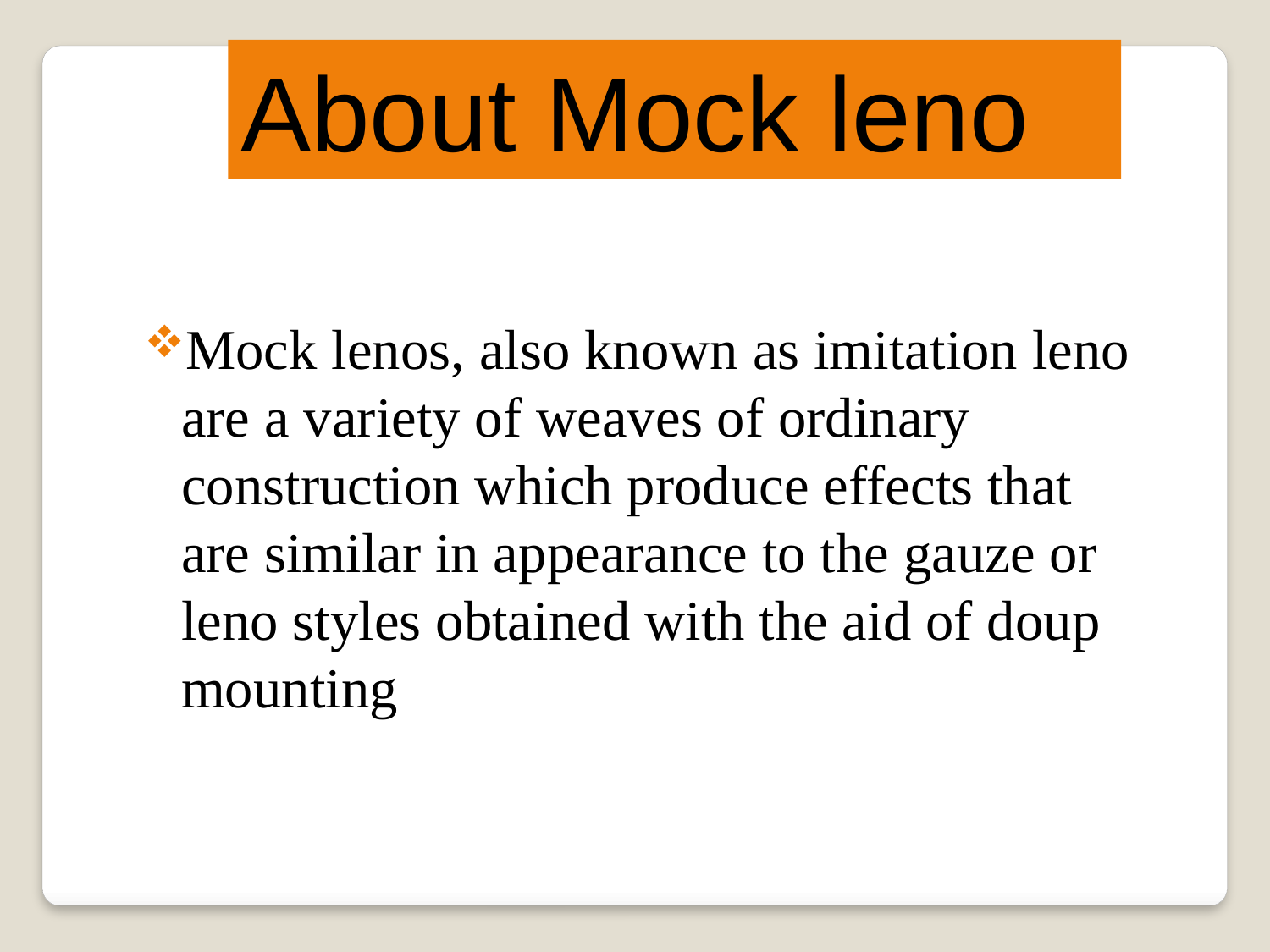

About Mock leno

Mock lenos, also known as imitation leno are a variety of weaves of ordinary construction which produce effects that are similar in appearance to the gauze or leno styles obtained with the aid of doup mounting